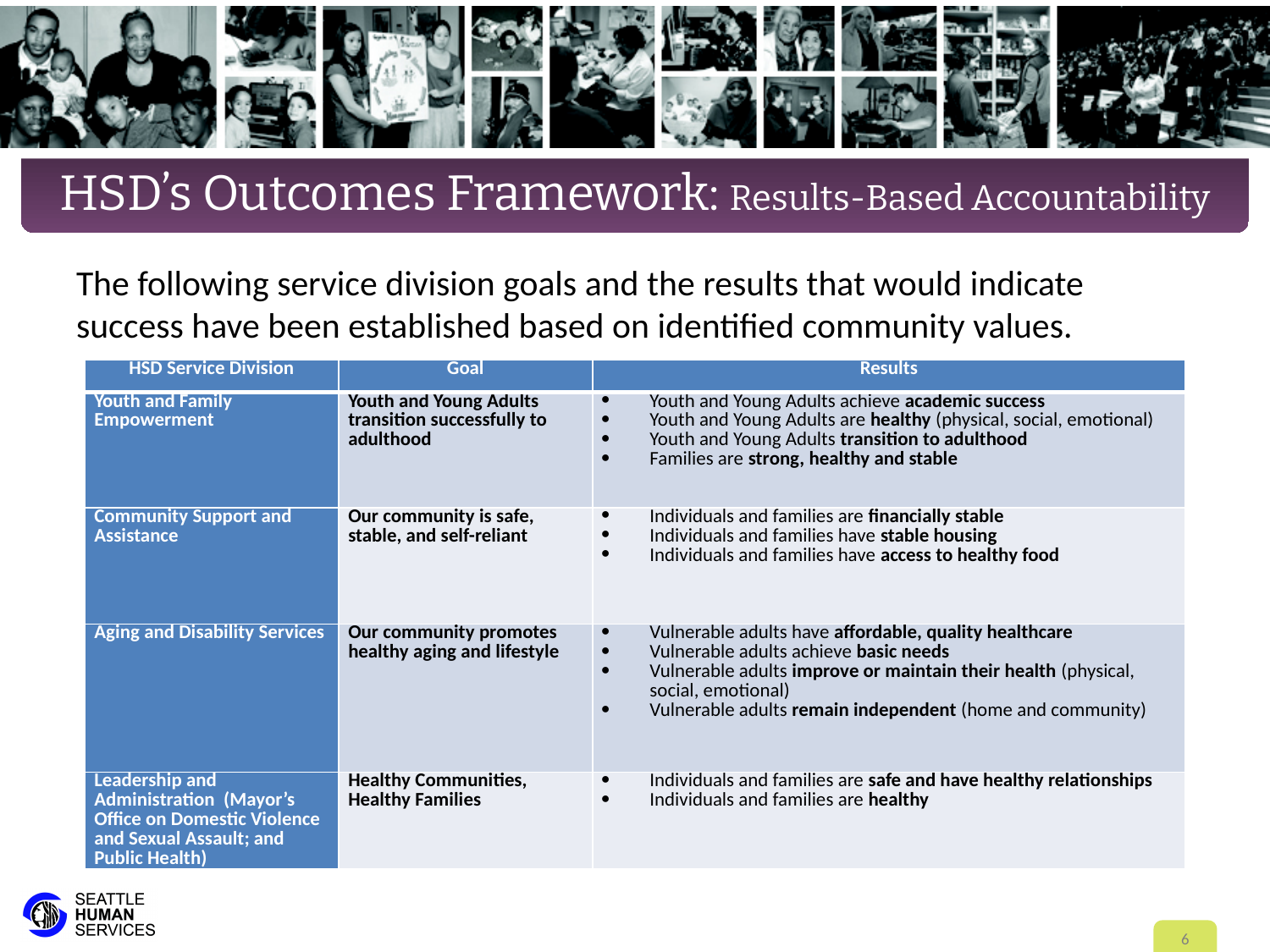

# HSD’s Outcomes Framework: Results-Based Accountability
The following service division goals and the results that would indicate success have been established based on identified community values.

| HSD Service Division | Goal | Results |
| --- | --- | --- |
| Youth and Family Empowerment | Youth and Young Adults transition successfully to adulthood | Youth and Young Adults achieve academic success Youth and Young Adults are healthy (physical, social, emotional) Youth and Young Adults transition to adulthood Families are strong, healthy and stable |
| Community Support and Assistance | Our community is safe, stable, and self-reliant | Individuals and families are financially stable Individuals and families have stable housing Individuals and families have access to healthy food |
| Aging and Disability Services | Our community promotes healthy aging and lifestyle | Vulnerable adults have affordable, quality healthcare Vulnerable adults achieve basic needs Vulnerable adults improve or maintain their health (physical, social, emotional) Vulnerable adults remain independent (home and community) |
| Leadership and Administration (Mayor’s Office on Domestic Violence and Sexual Assault; and Public Health) | Healthy Communities, Healthy Families | Individuals and families are safe and have healthy relationships Individuals and families are healthy |
6